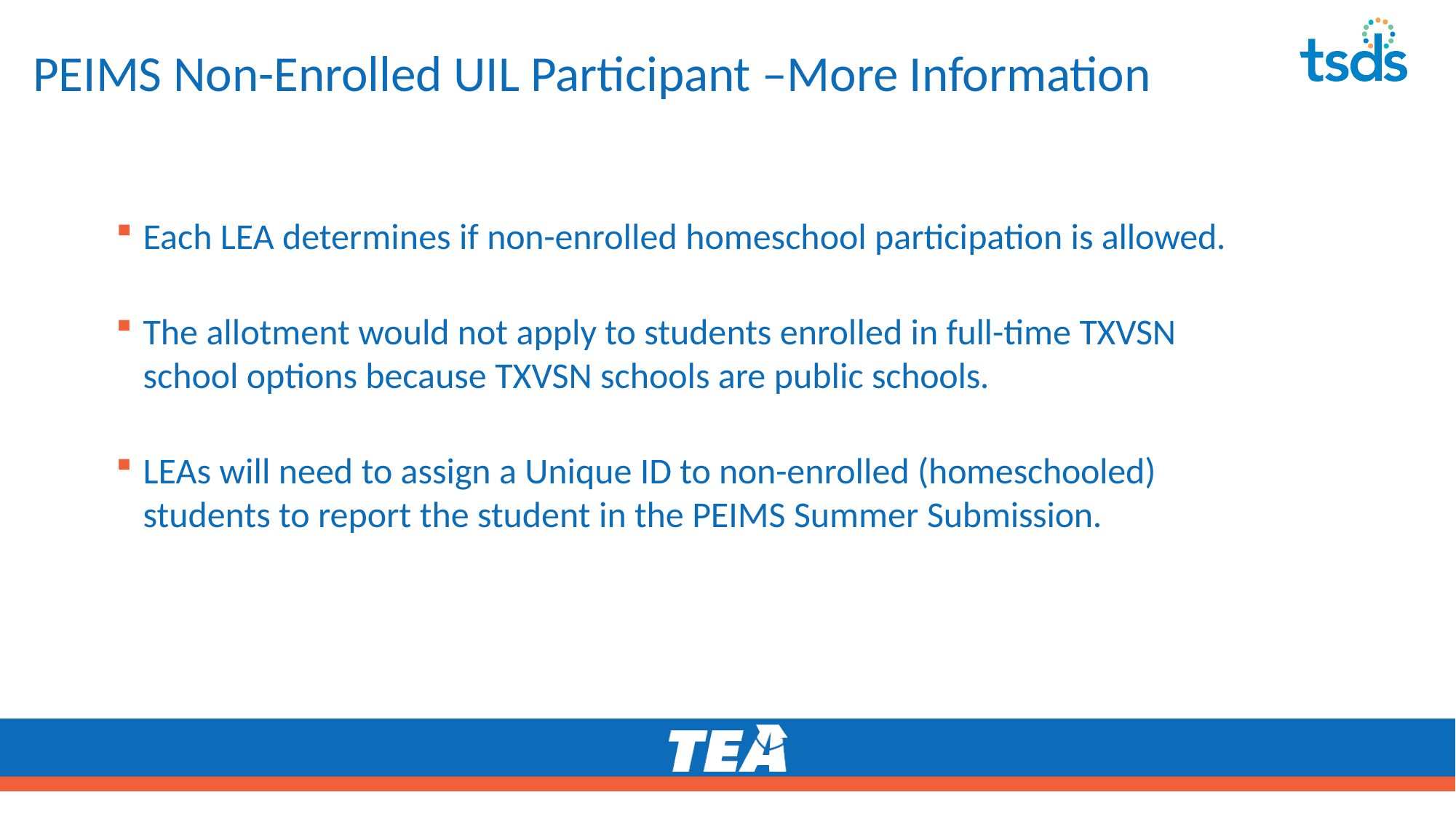

# PEIMS Non-Enrolled UIL Participant –More Information
Each LEA determines if non-enrolled homeschool participation is allowed.

The allotment would not apply to students enrolled in full-time TXVSN school options because TXVSN schools are public schools.

LEAs will need to assign a Unique ID to non-enrolled (homeschooled) students to report the student in the PEIMS Summer Submission.